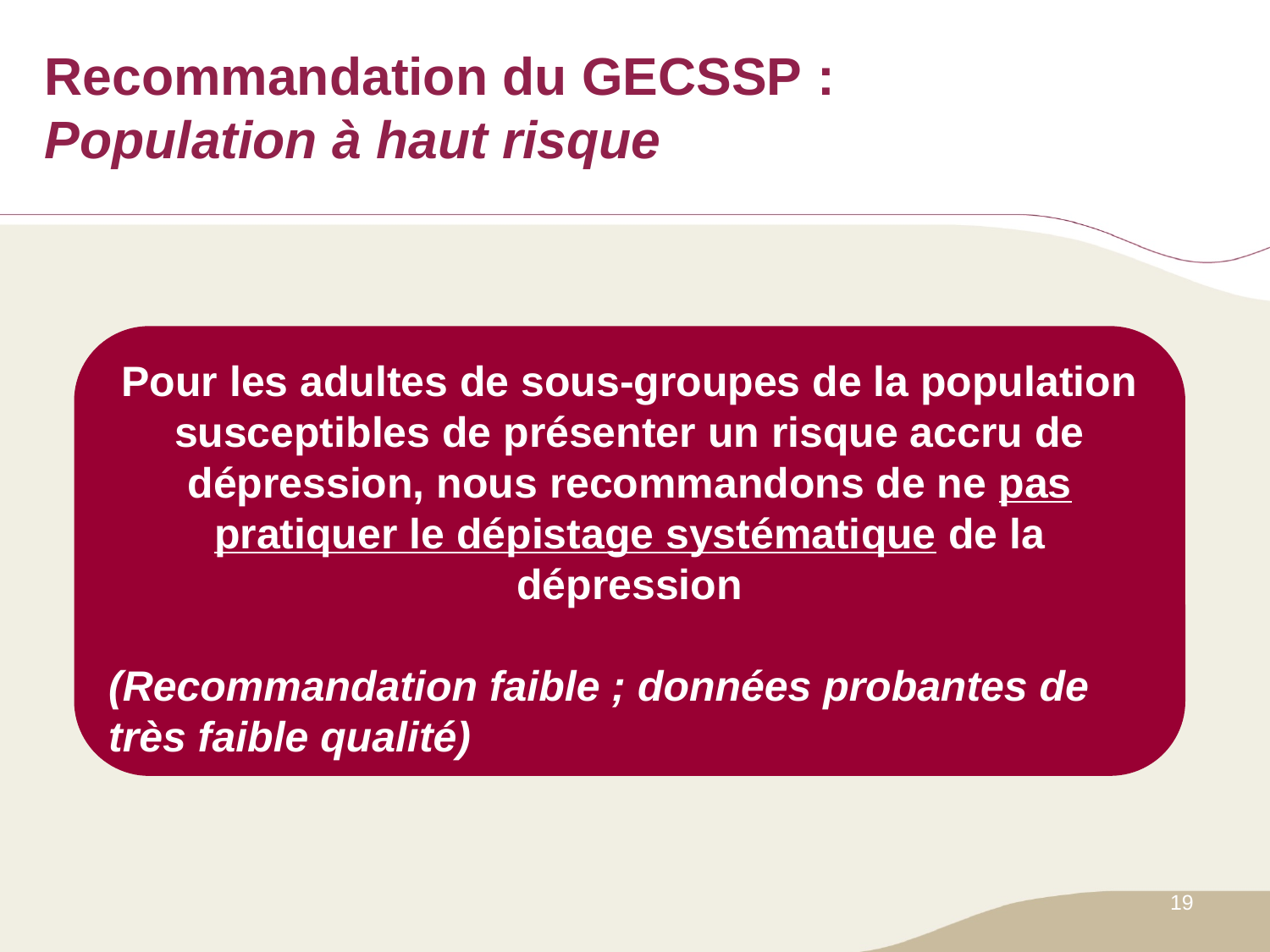

# Recommandation du GECSSP : Population à haut risque
Pour les adultes de sous-groupes de la population susceptibles de présenter un risque accru de dépression, nous recommandons de ne pas pratiquer le dépistage systématique de la dépression

(Recommandation faible ; données probantes de très faible qualité)

19
Groupe d’étude canadien sur les soins de santé préventifs